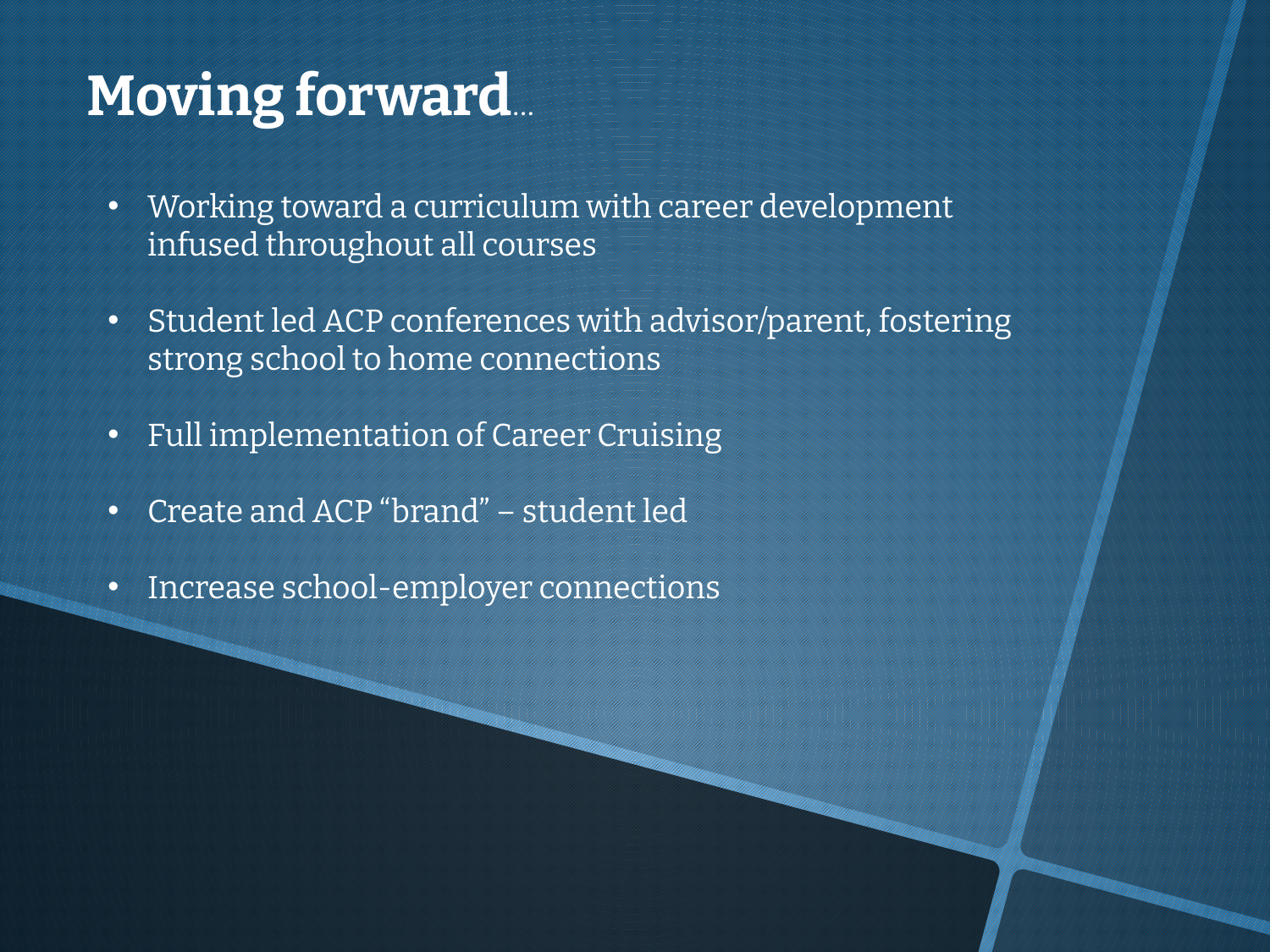

Moving forward…
Working toward a curriculum with career development infused throughout all courses

Student led ACP conferences with advisor/parent, fostering strong school to home connections

Full implementation of Career Cruising

Create and ACP “brand” – student led

Increase school-employer connections